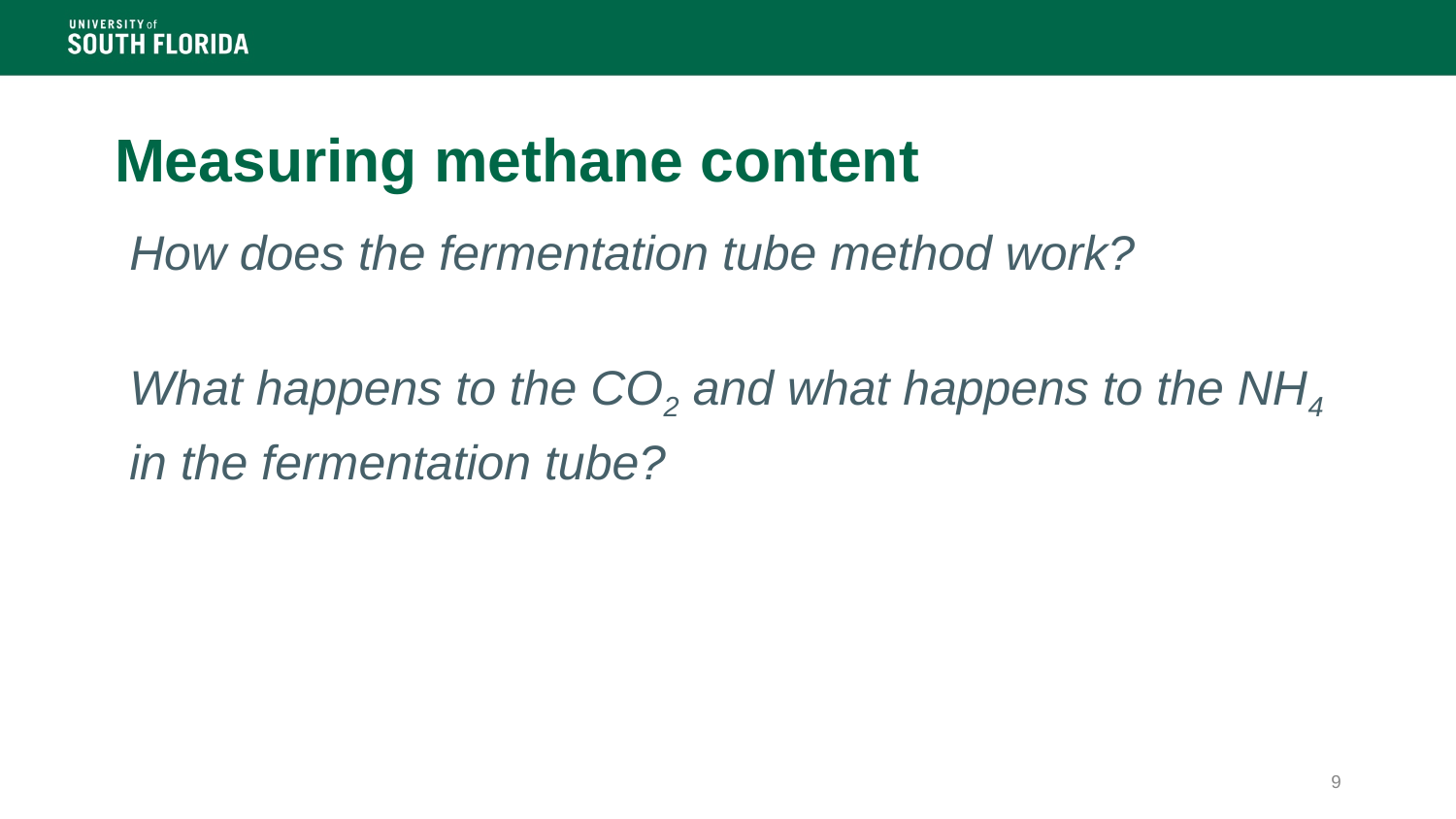

# Measuring methane content
How does the fermentation tube method work?

What happens to the CO2 and what happens to the NH4 in the fermentation tube?
9